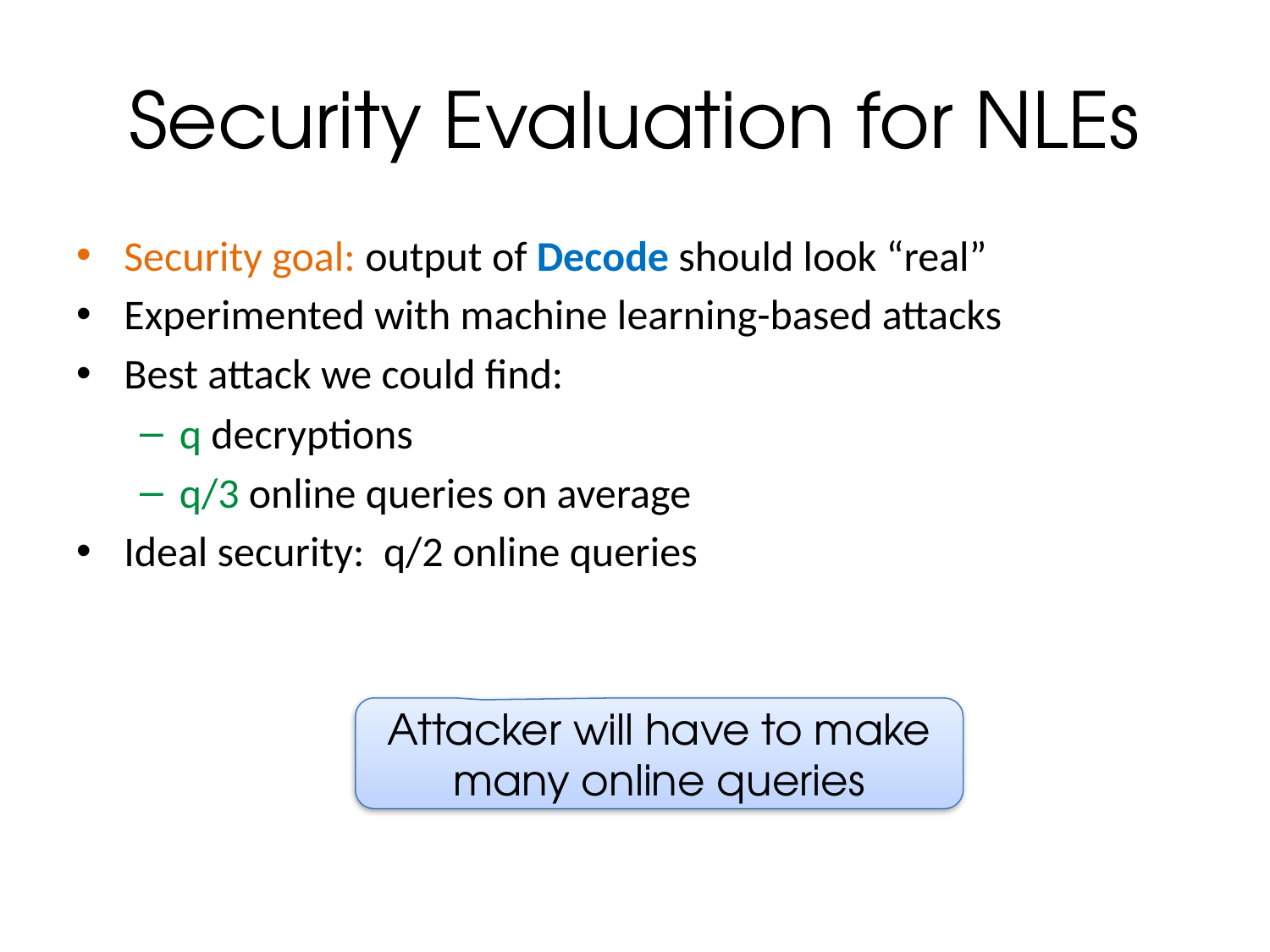

# Security Evaluation for NLEs
Security goal: output of Decode should look “real”
Experimented with machine learning-based attacks
Best attack we could find:
q decryptions
q/3 online queries on average
Ideal security:  q/2 online queries
Attacker will have to make many online queries